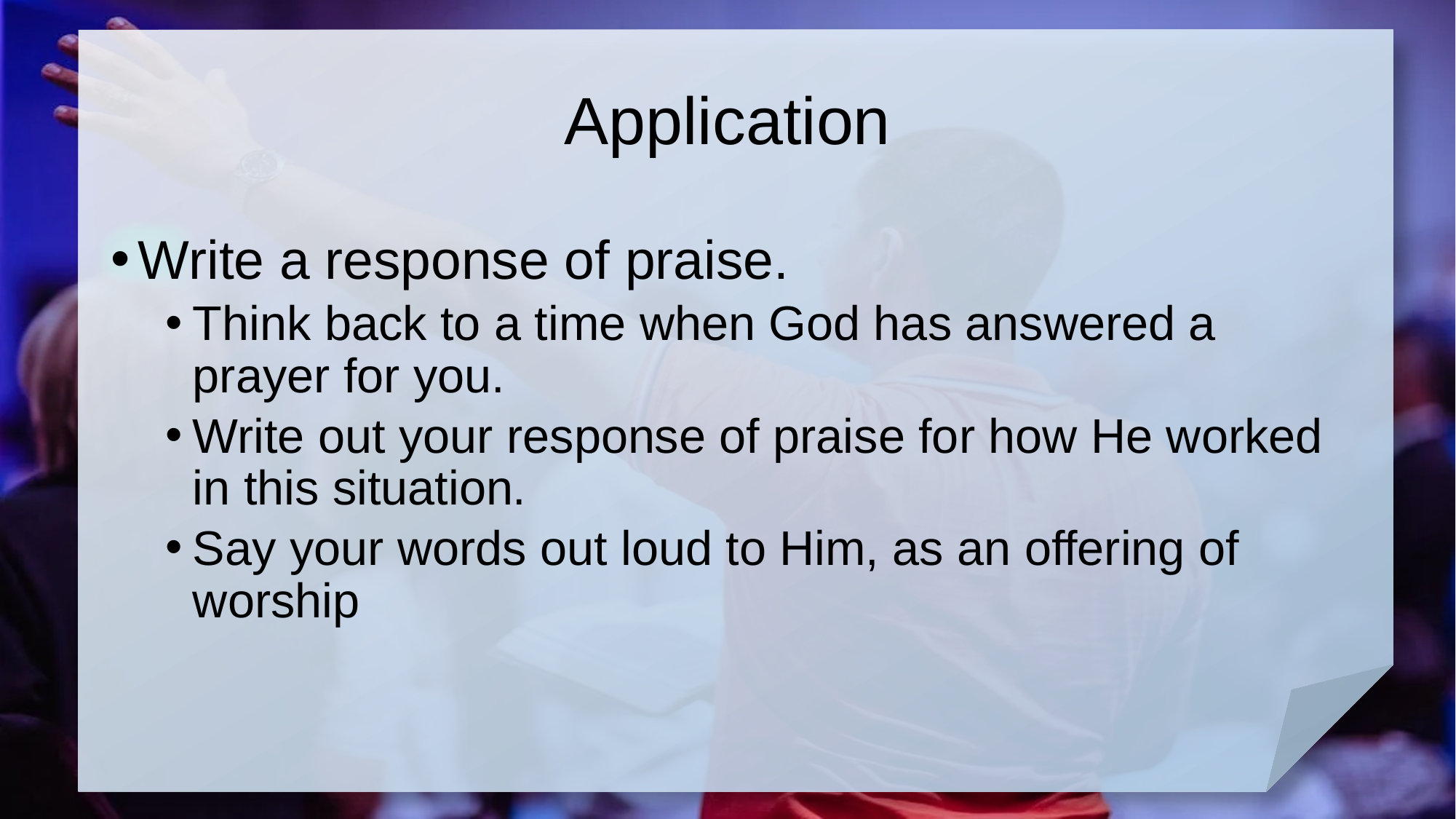

# Application
Write a response of praise.
Think back to a time when God has answered a prayer for you.
Write out your response of praise for how He worked in this situation.
Say your words out loud to Him, as an offering of worship